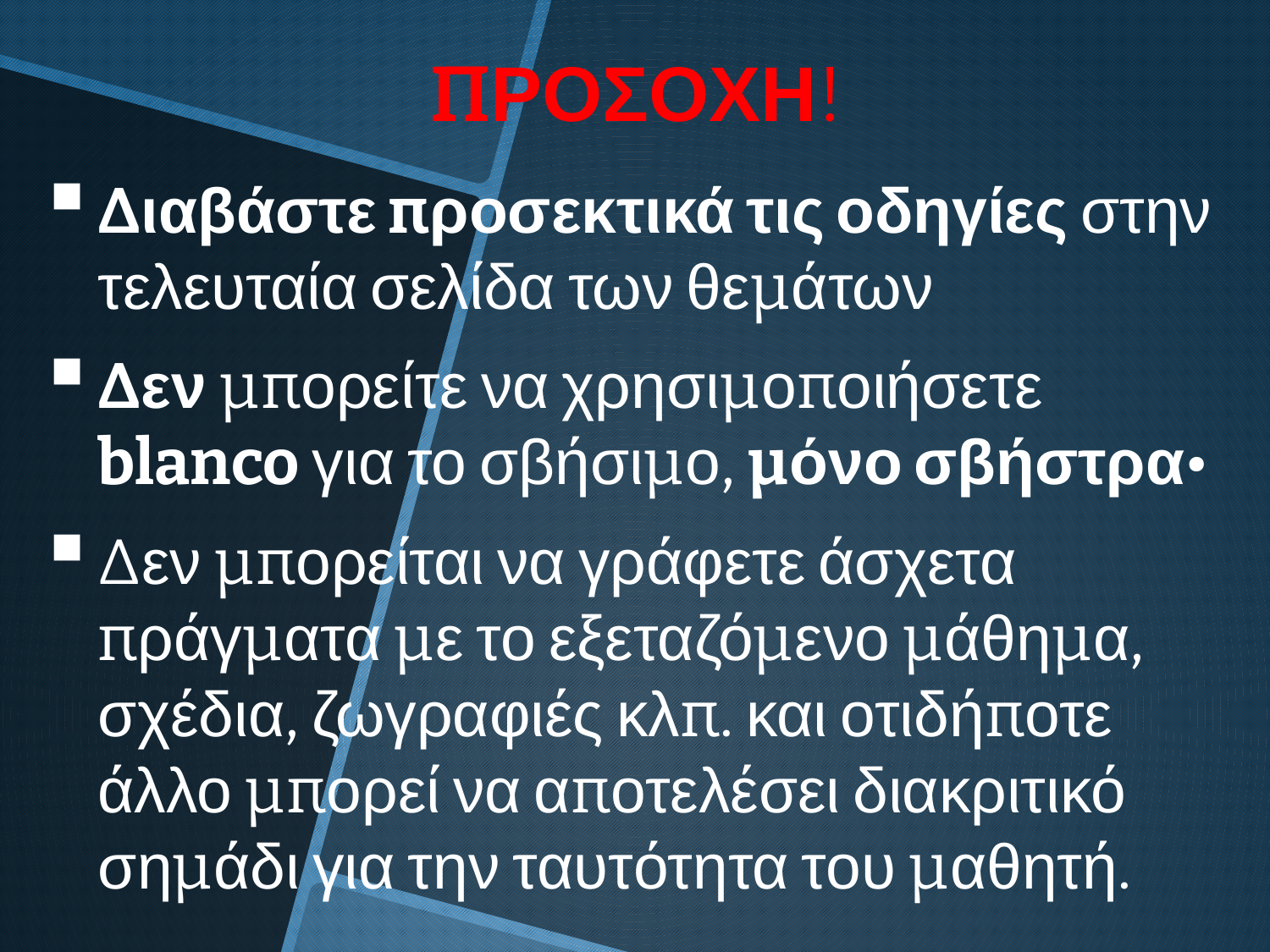

# ΠΡΟΣΟΧΗ!
Διαβάστε προσεκτικά τις οδηγίες στην τελευταία σελίδα των θεμάτων
Δεν μπορείτε να χρησιμοποιήσετε  blanco για το σβήσιμο, μόνο σβήστρα•
Δεν μπορείται να γράφετε άσχετα πράγματα με το εξεταζόμενο μάθημα, σχέδια, ζωγραφιές κλπ. και οτιδήποτε άλλο μπορεί να αποτελέσει διακριτικό σημάδι για την ταυτότητα του μαθητή.